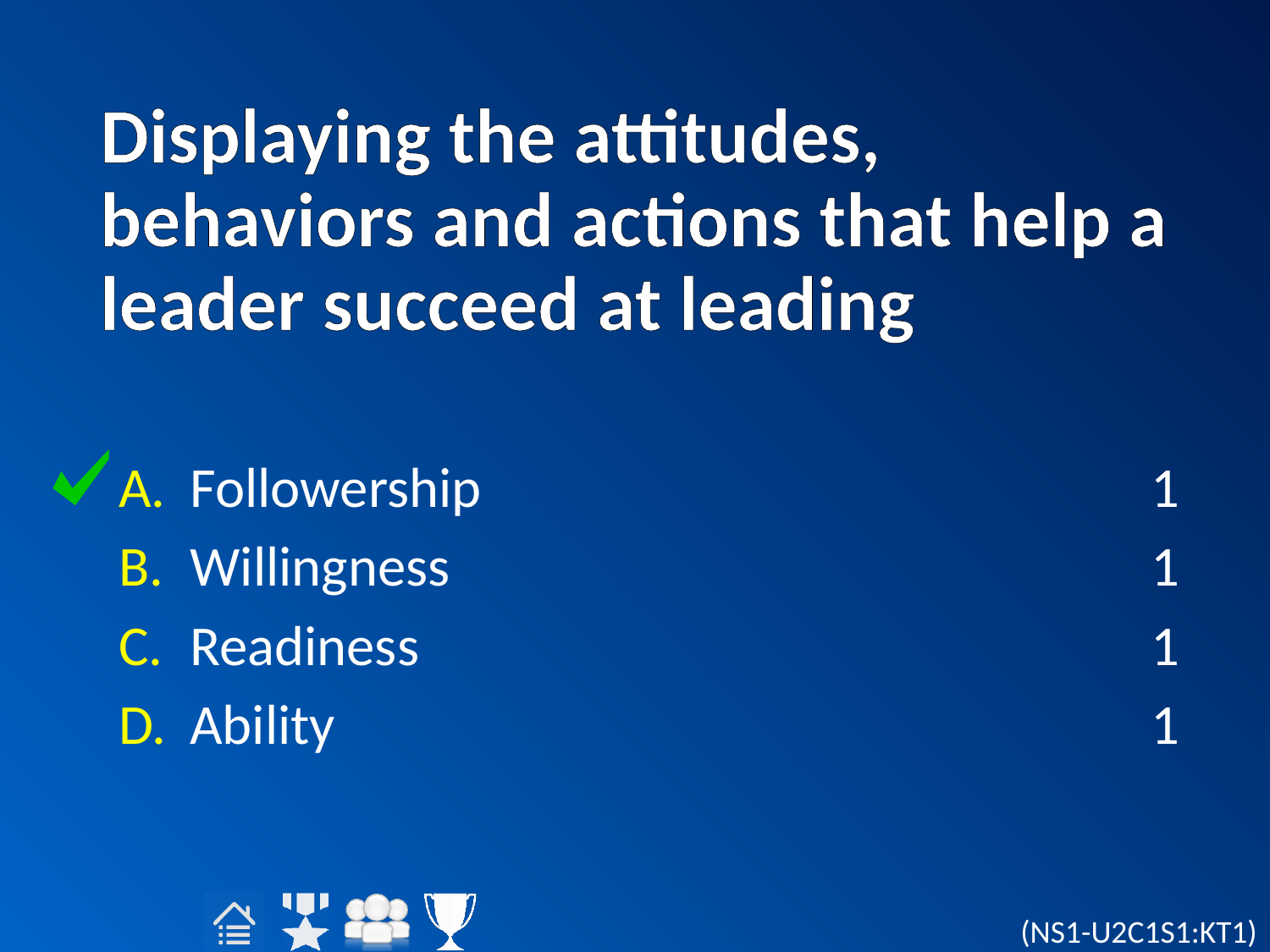

# Displaying the attitudes, behaviors and actions that help a leader succeed at leading
Followership
Willingness
Readiness
Ability
1
1
1
1

(NS1-U2C1S1:KT1)